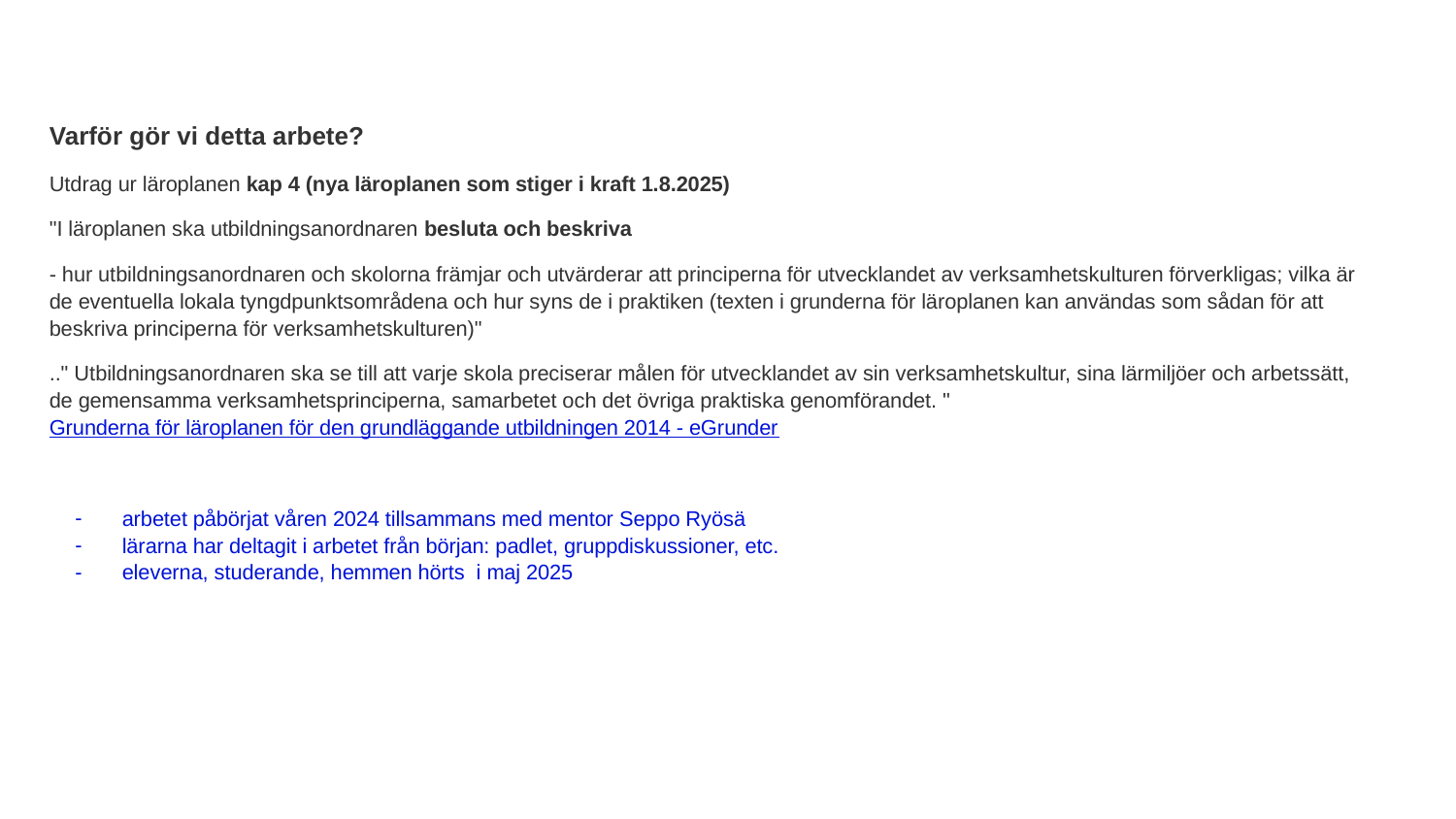

Varför gör vi detta arbete?
Utdrag ur läroplanen kap 4 (nya läroplanen som stiger i kraft 1.8.2025)
"I läroplanen ska utbildningsanordnaren besluta och beskriva
- hur utbildningsanordnaren och skolorna främjar och utvärderar att principerna för utvecklandet av verksamhetskulturen förverkligas; vilka är de eventuella lokala tyngdpunktsområdena och hur syns de i praktiken (texten i grunderna för läroplanen kan användas som sådan för att beskriva principerna för verksamhetskulturen)"
.." Utbildningsanordnaren ska se till att varje skola preciserar målen för utvecklandet av sin verksamhetskultur, sina lärmiljöer och arbetssätt, de gemensamma verksamhetsprinciperna, samarbetet och det övriga praktiska genomförandet. "  Grunderna för läroplanen för den grundläggande utbildningen 2014 - eGrunder

arbetet påbörjat våren 2024 tillsammans med mentor Seppo Ryösä
lärarna har deltagit i arbetet från början: padlet, gruppdiskussioner, etc.
eleverna, studerande, hemmen hörts  i maj 2025